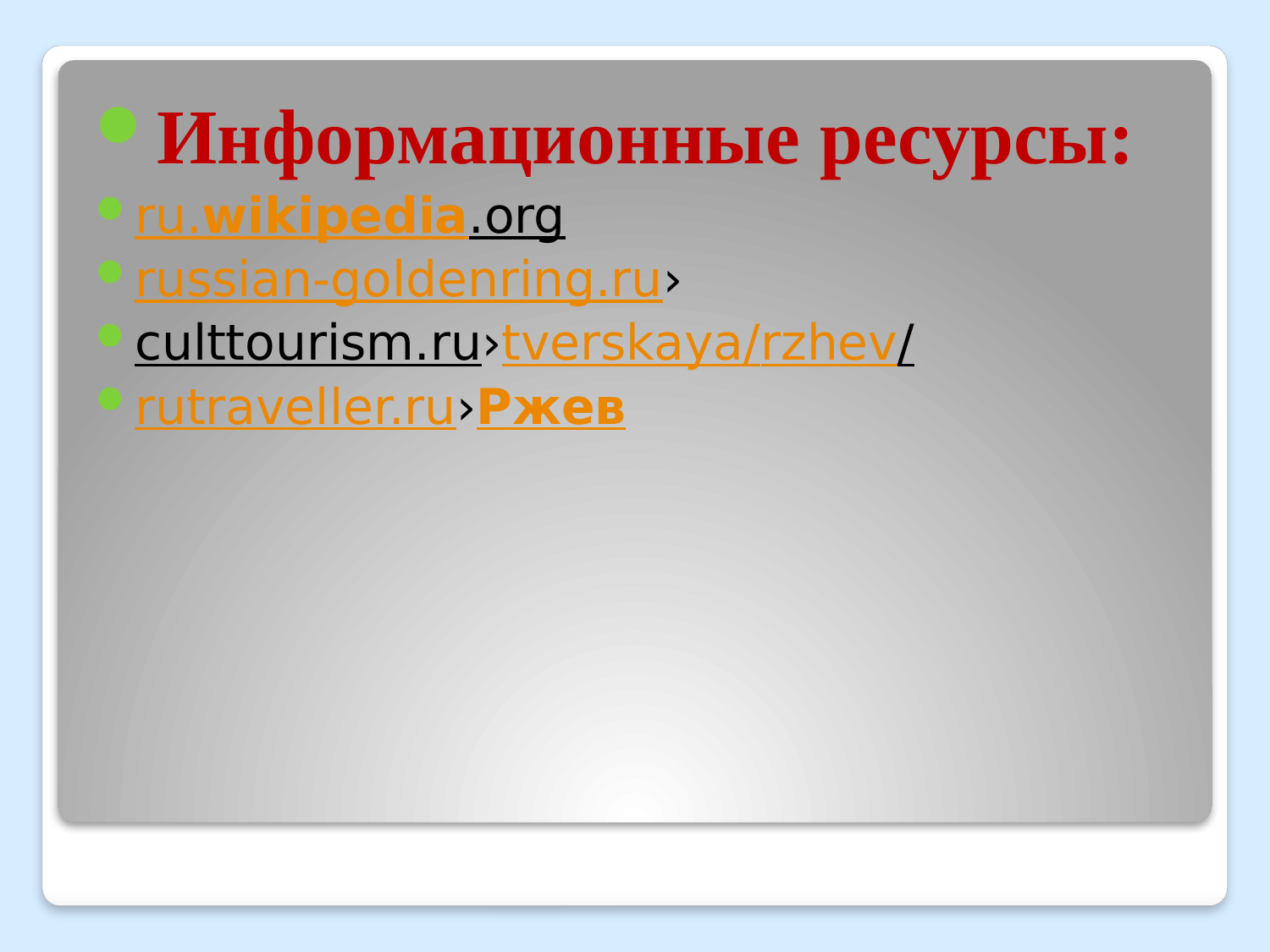

Информационные ресурсы:
ru.wikipedia.org
russian-goldenring.ru›
culttourism.ru›tverskaya/rzhev/
rutraveller.ru›Ржев

#